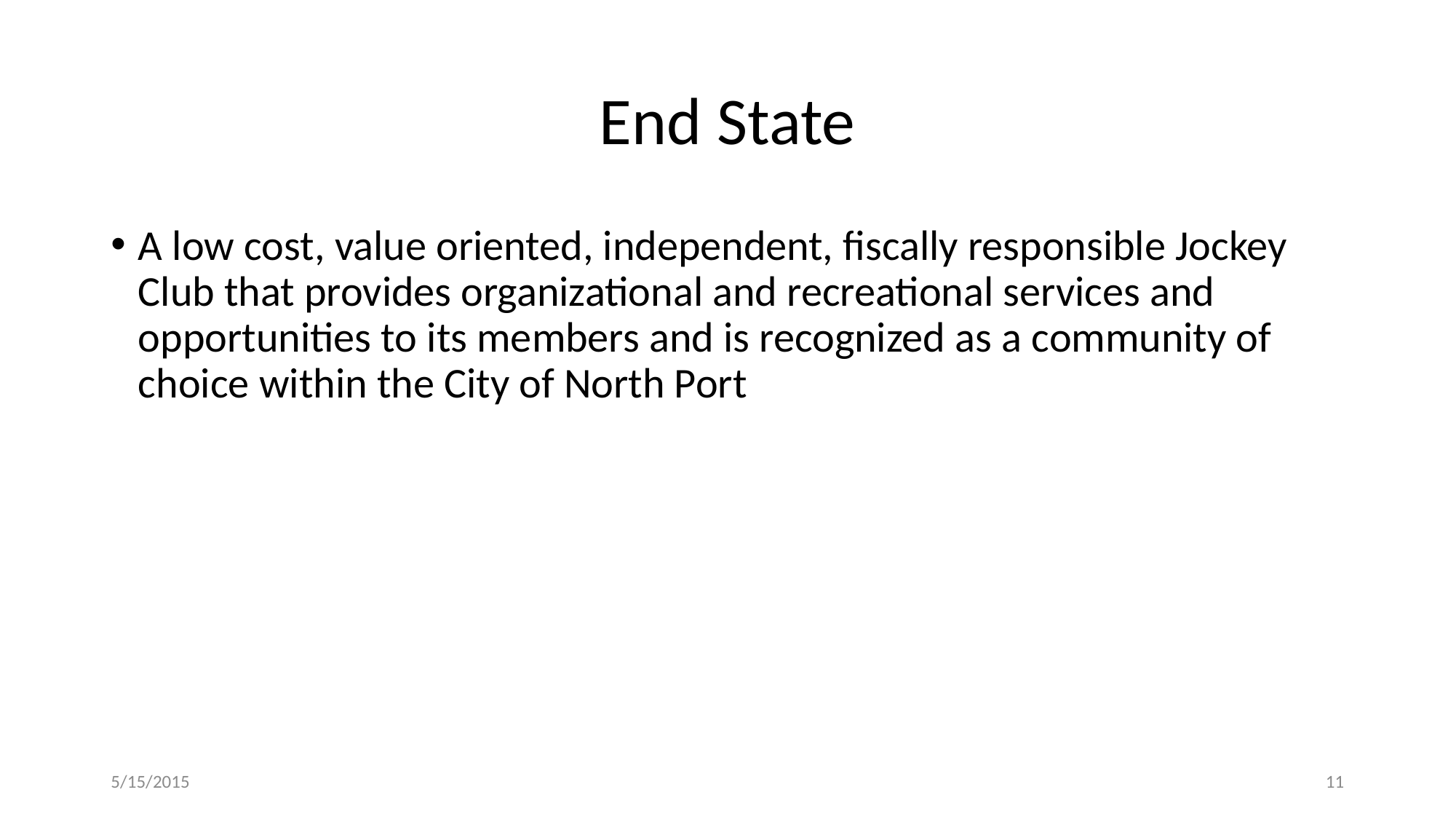

# End State
A low cost, value oriented, independent, fiscally responsible Jockey Club that provides organizational and recreational services and opportunities to its members and is recognized as a community of choice within the City of North Port
5/15/2015
11